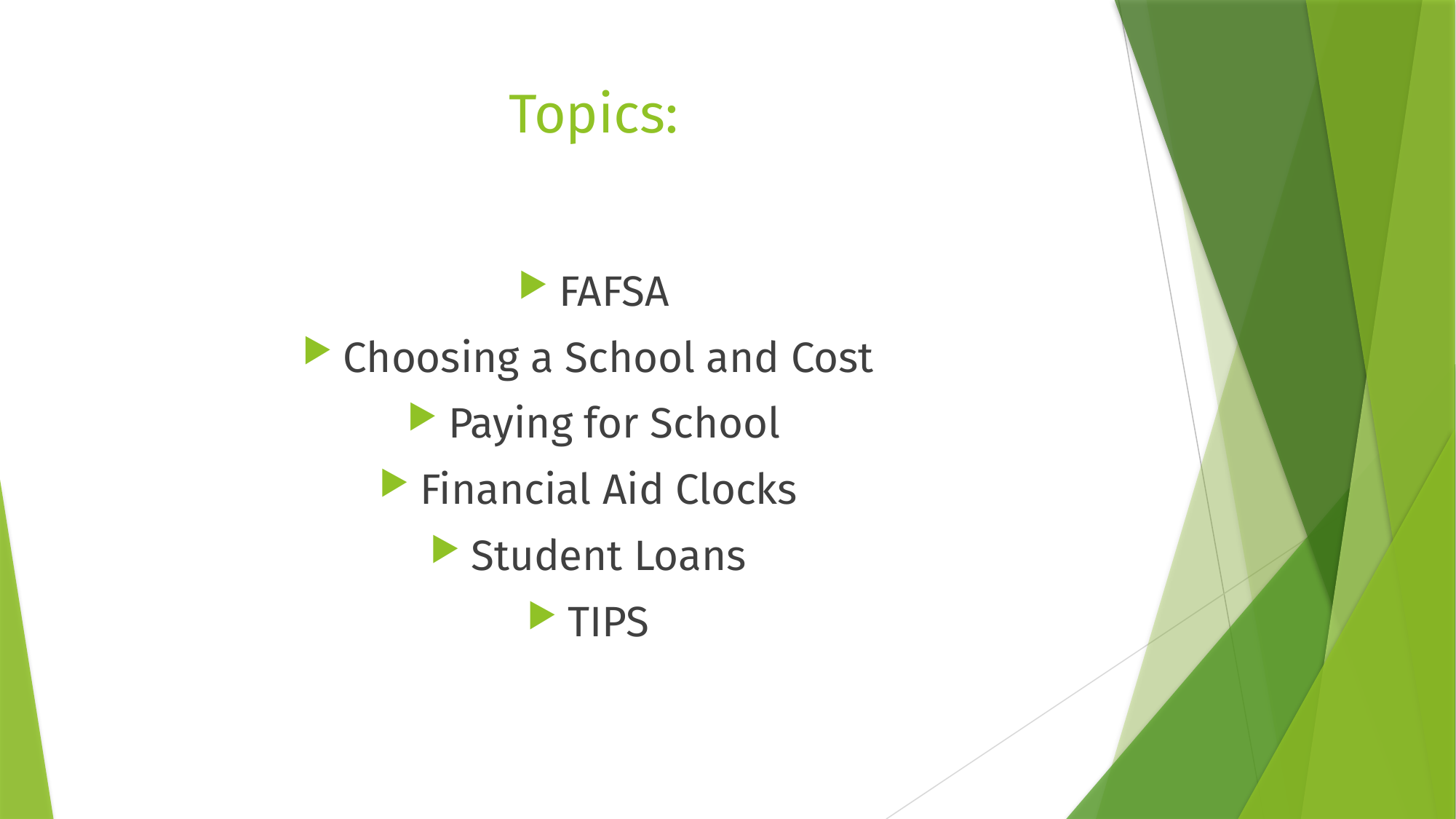

# Topics:
FAFSA
Choosing a School and Cost
Paying for School
Financial Aid Clocks
Student Loans
TIPS